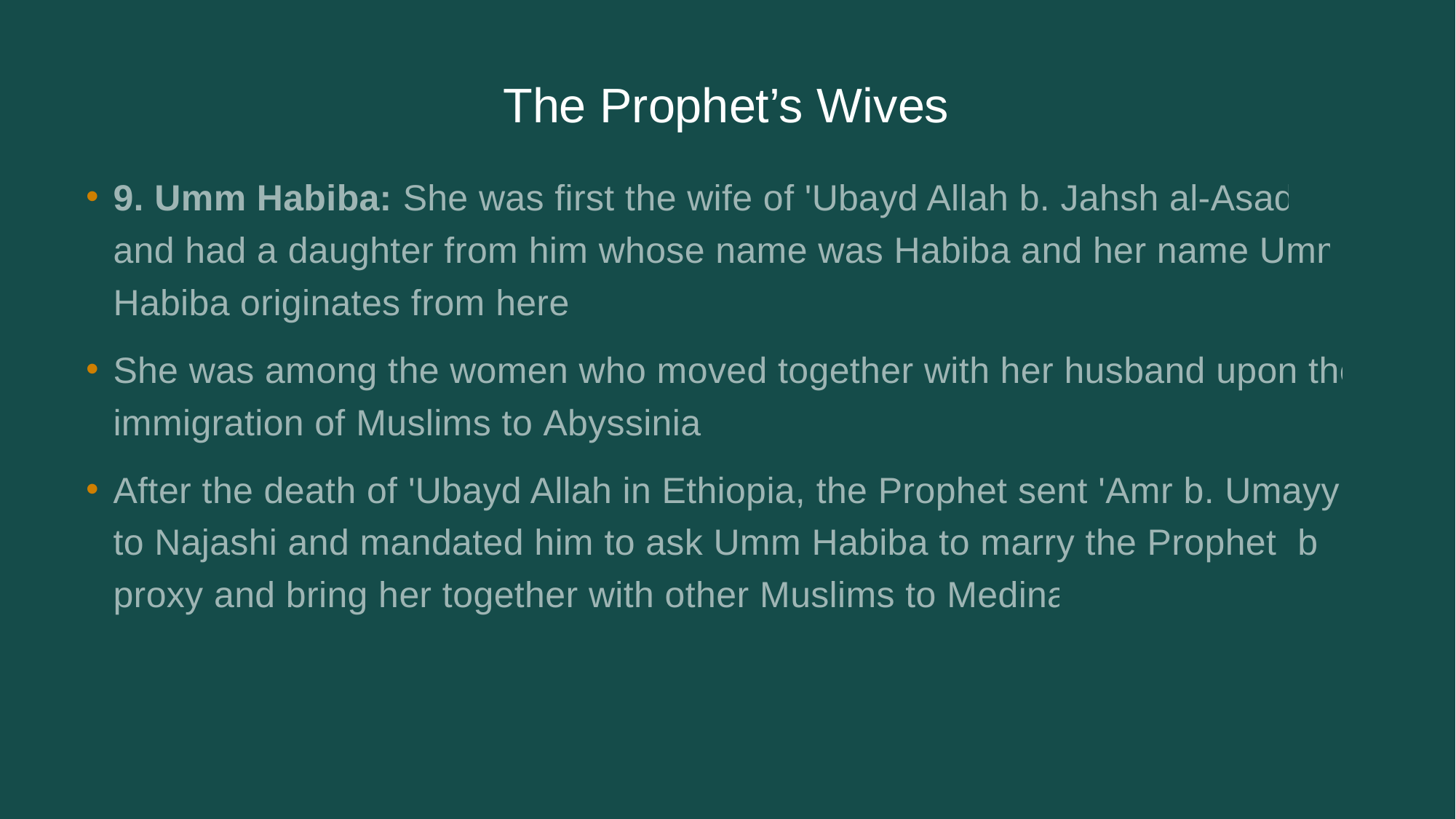

# The Prophet’s Wives
9. Umm Habiba: She was first the wife of 'Ubayd Allah b. Jahsh al-Asadi and had a daughter from him whose name was Habiba and her name Umm Habiba originates from here.
She was among the women who moved together with her husband upon the immigration of Muslims to Abyssinia.
After the death of 'Ubayd Allah in Ethiopia, the Prophet sent 'Amr b. Umayya to Najashi and mandated him to ask Umm Habiba to marry the Prophet  by proxy and bring her together with other Muslims to Medina.